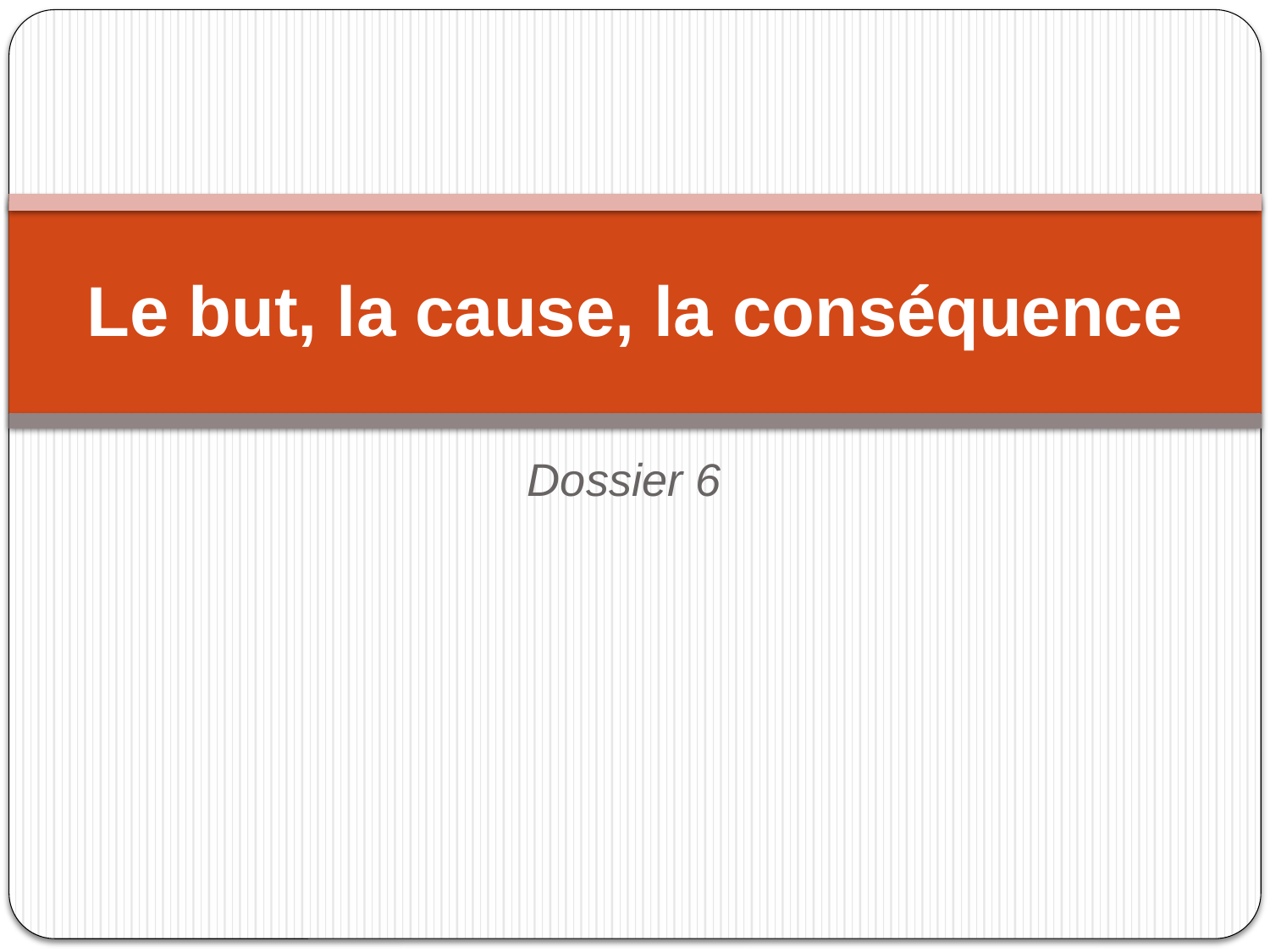

# Le but, la cause, la conséquence
Dossier 6